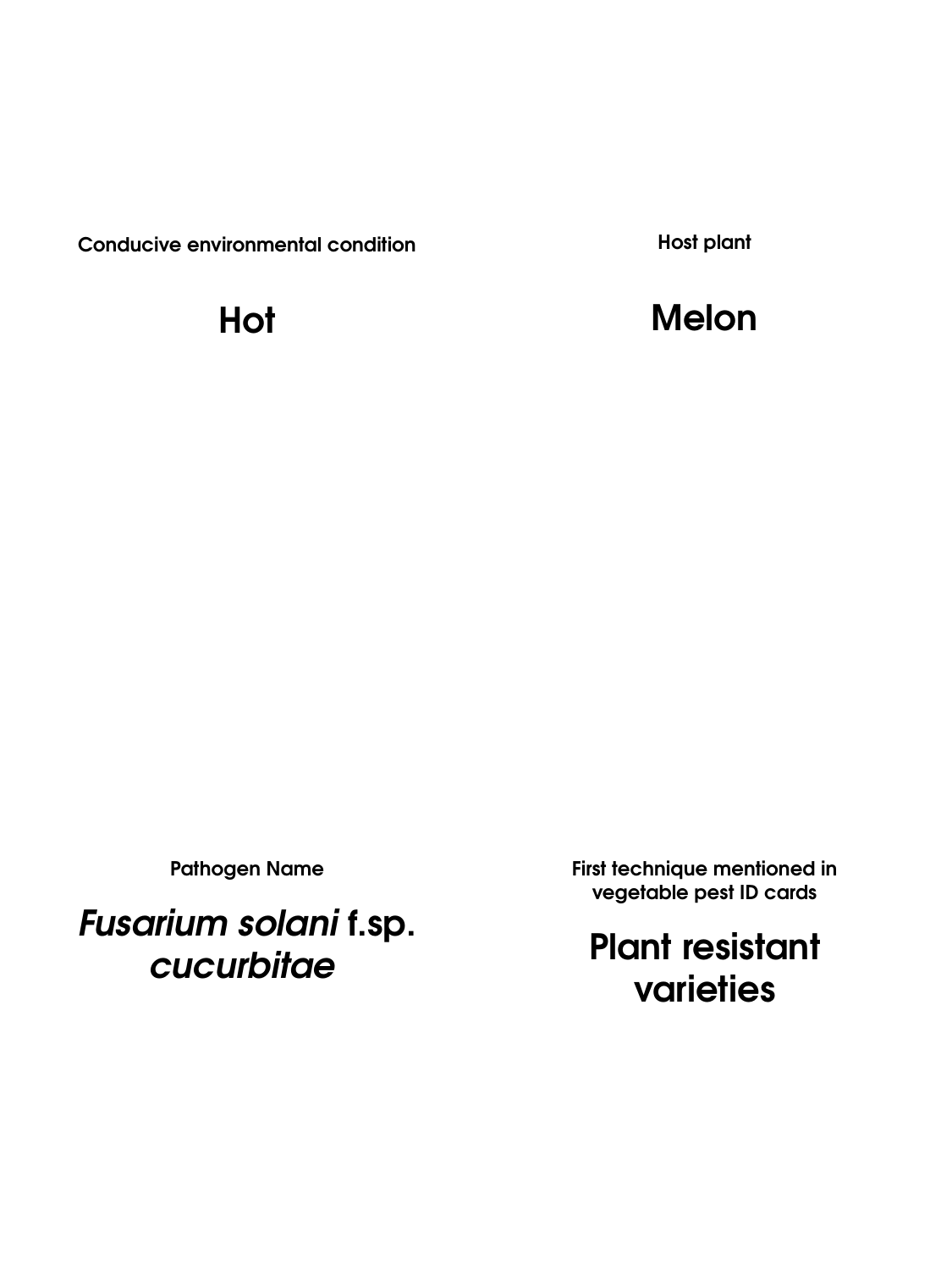

Host plant
Melon
Conducive environmental condition
Hot
Pathogen Name
Fusarium solani f.sp. cucurbitae
First technique mentioned in vegetable pest ID cards
Plant resistant varieties